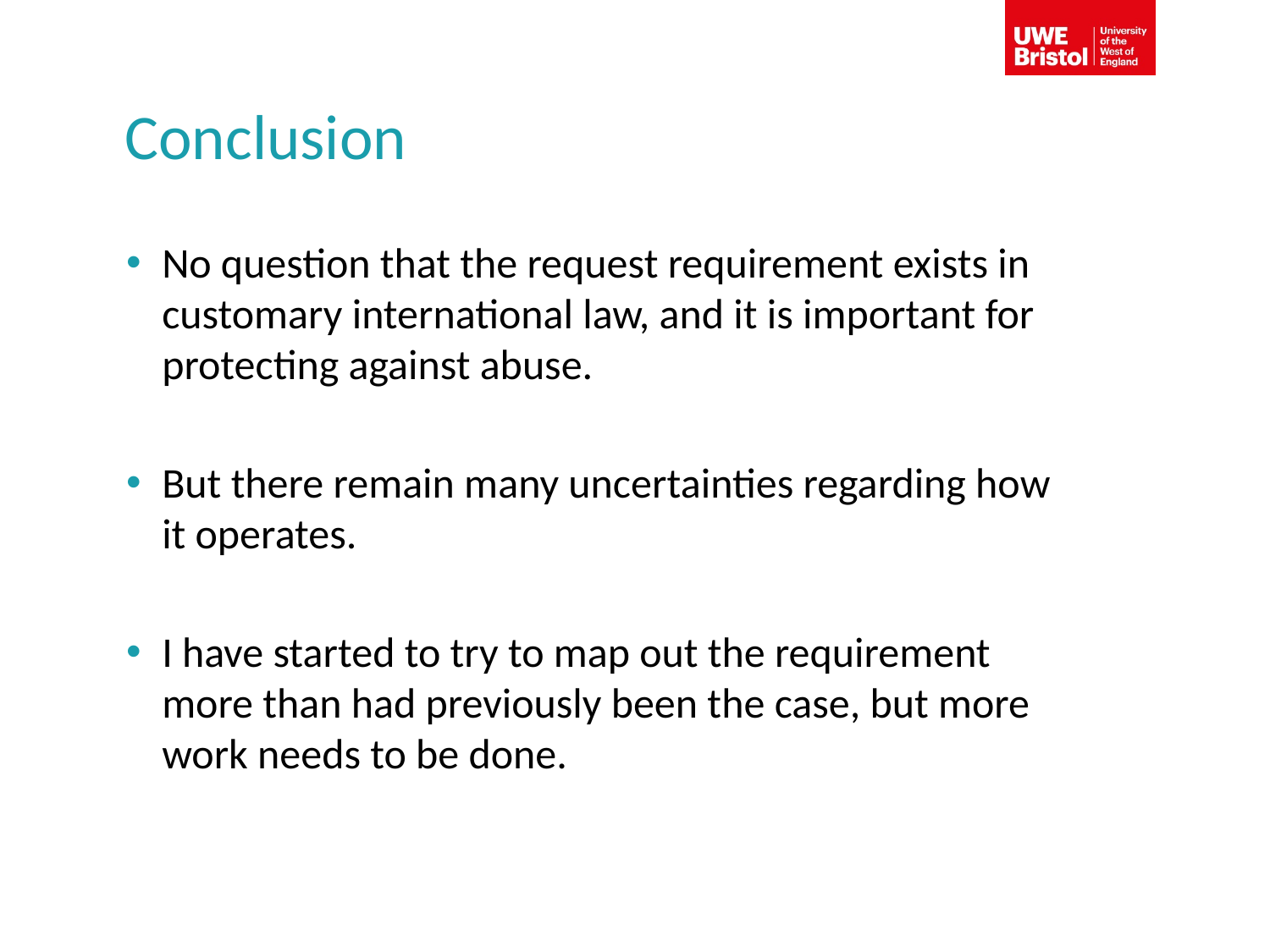

# Conclusion
No question that the request requirement exists in customary international law, and it is important for protecting against abuse.

But there remain many uncertainties regarding how it operates.

I have started to try to map out the requirement more than had previously been the case, but more work needs to be done.